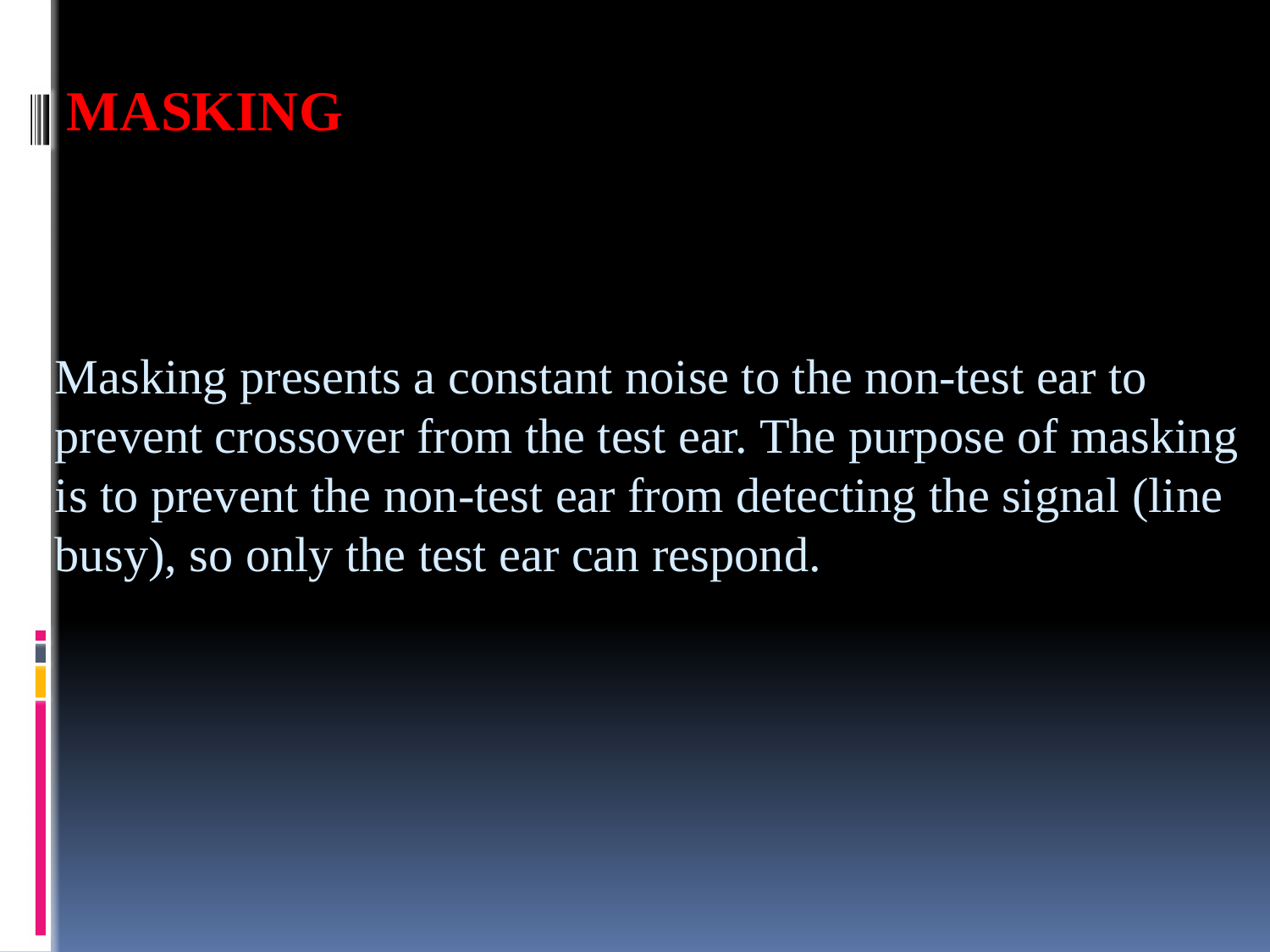

MASKING
# Masking presents a constant noise to the non-test ear to prevent crossover from the test ear. The purpose of masking is to prevent the non-test ear from detecting the signal (line busy), so only the test ear can respond.